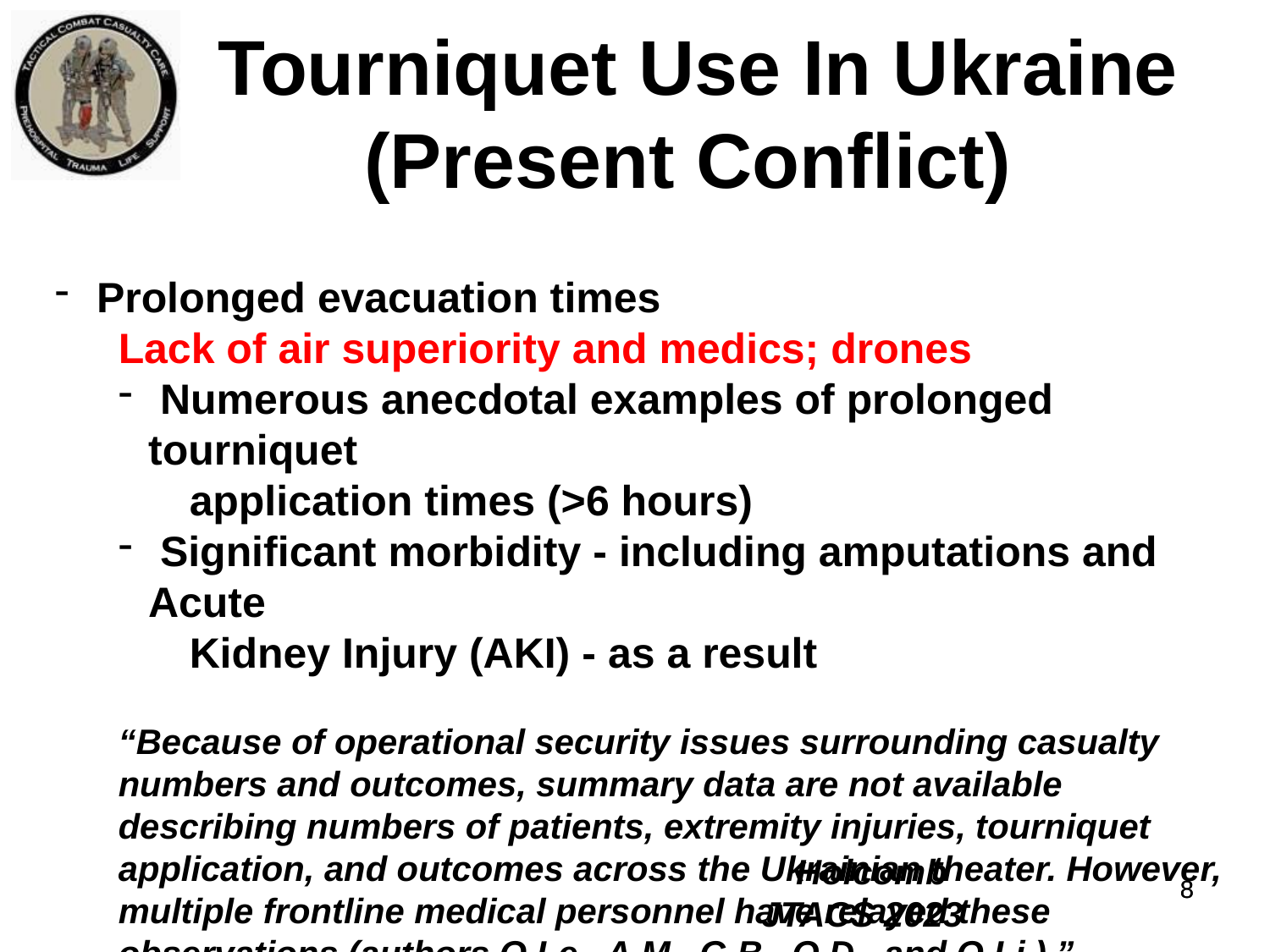

Tourniquet Use In Ukraine
(Present Conflict)
 Prolonged evacuation times
Lack of air superiority and medics; drones
 Numerous anecdotal examples of prolonged tourniquet
      application times (>6 hours)
 Significant morbidity - including amputations and Acute
      Kidney Injury (AKI) - as a result

“Because of operational security issues surrounding casualty numbers and outcomes, summary data are not available describing numbers of patients, extremity injuries, tourniquet application, and outcomes across the Ukrainian theater. However, multiple frontline medical personnel have relayed these observations (authors O.Le., A.M., G.B., O.D., and O.Li.).”

  Holcomb
JTACS 2023
8
8